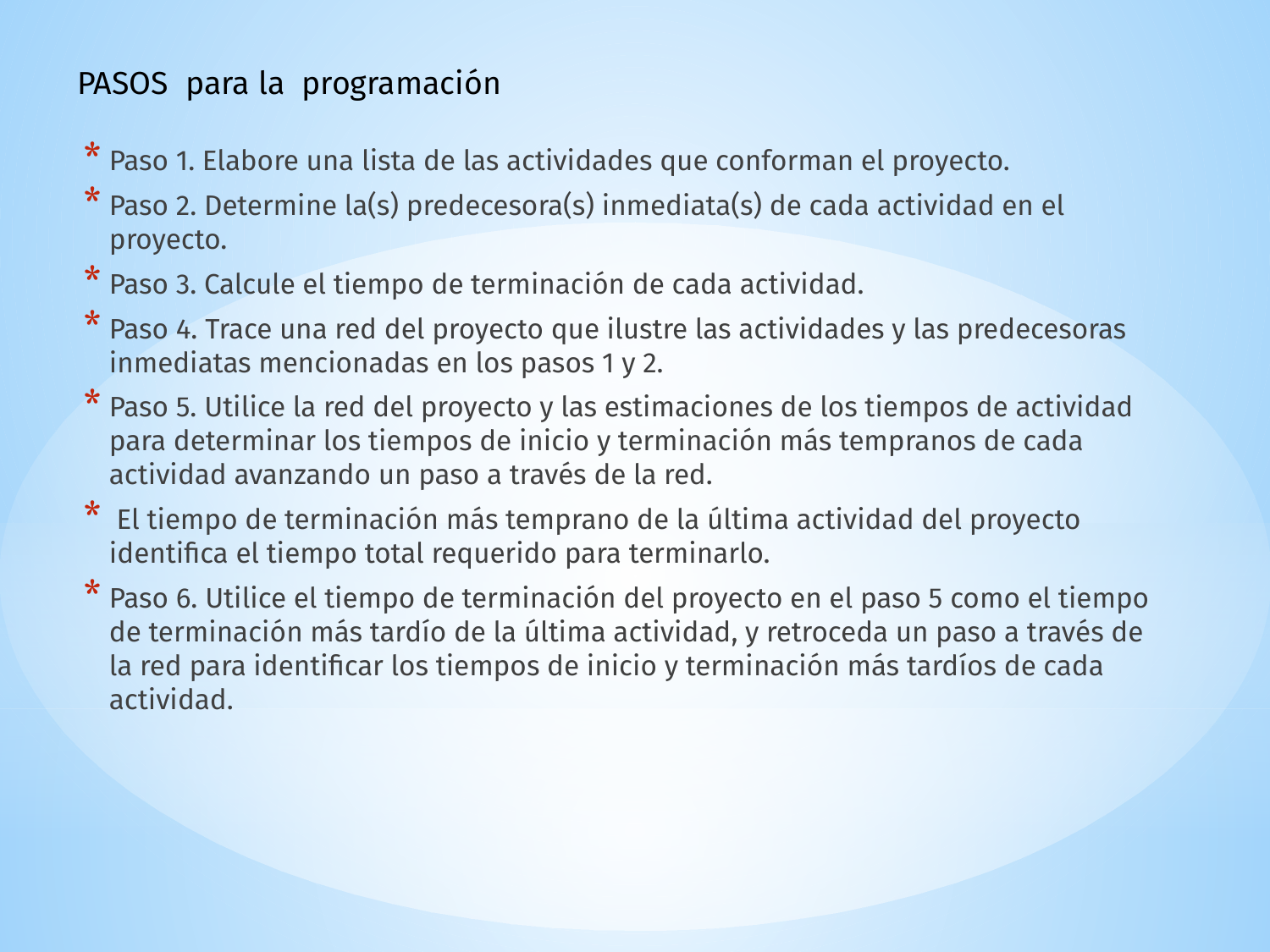

PASOS  para la  programación
Paso 1. Elabore una lista de las actividades que conforman el proyecto.
Paso 2. Determine la(s) predecesora(s) inmediata(s) de cada actividad en el proyecto.
Paso 3. Calcule el tiempo de terminación de cada actividad.
Paso 4. Trace una red del proyecto que ilustre las actividades y las predecesoras inmediatas mencionadas en los pasos 1 y 2.
Paso 5. Utilice la red del proyecto y las estimaciones de los tiempos de actividad para determinar los tiempos de inicio y terminación más tempranos de cada actividad avanzando un paso a través de la red.
 El tiempo de terminación más temprano de la última actividad del proyecto identifica el tiempo total requerido para terminarlo.
Paso 6. Utilice el tiempo de terminación del proyecto en el paso 5 como el tiempo de terminación más tardío de la última actividad, y retroceda un paso a través de la red para identificar los tiempos de inicio y terminación más tardíos de cada actividad.